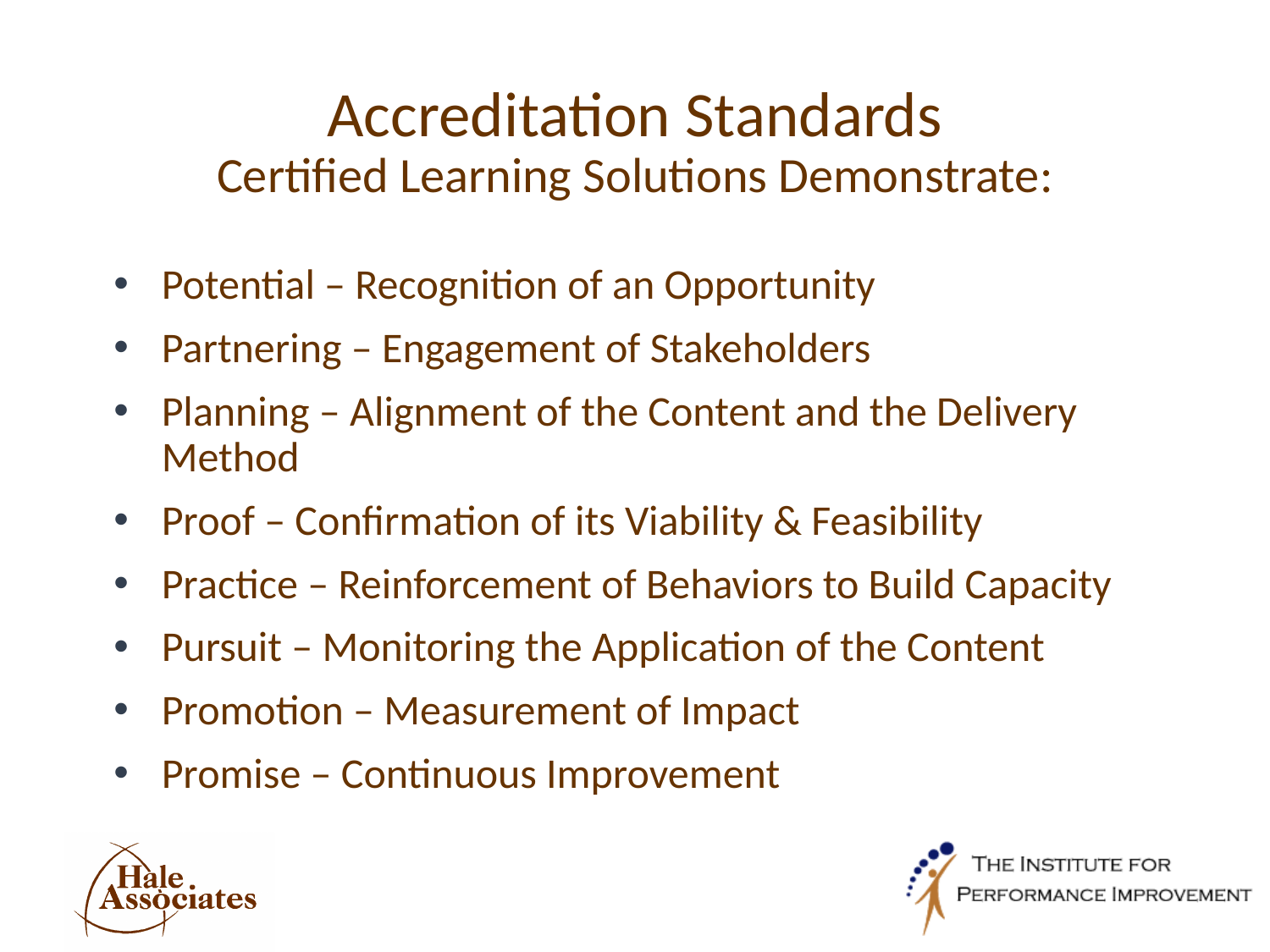

# Accreditation Standards Certified Learning Solutions Demonstrate:
Potential – Recognition of an Opportunity
Partnering – Engagement of Stakeholders
Planning – Alignment of the Content and the Delivery Method
Proof – Confirmation of its Viability & Feasibility
Practice – Reinforcement of Behaviors to Build Capacity
Pursuit – Monitoring the Application of the Content
Promotion – Measurement of Impact
Promise – Continuous Improvement